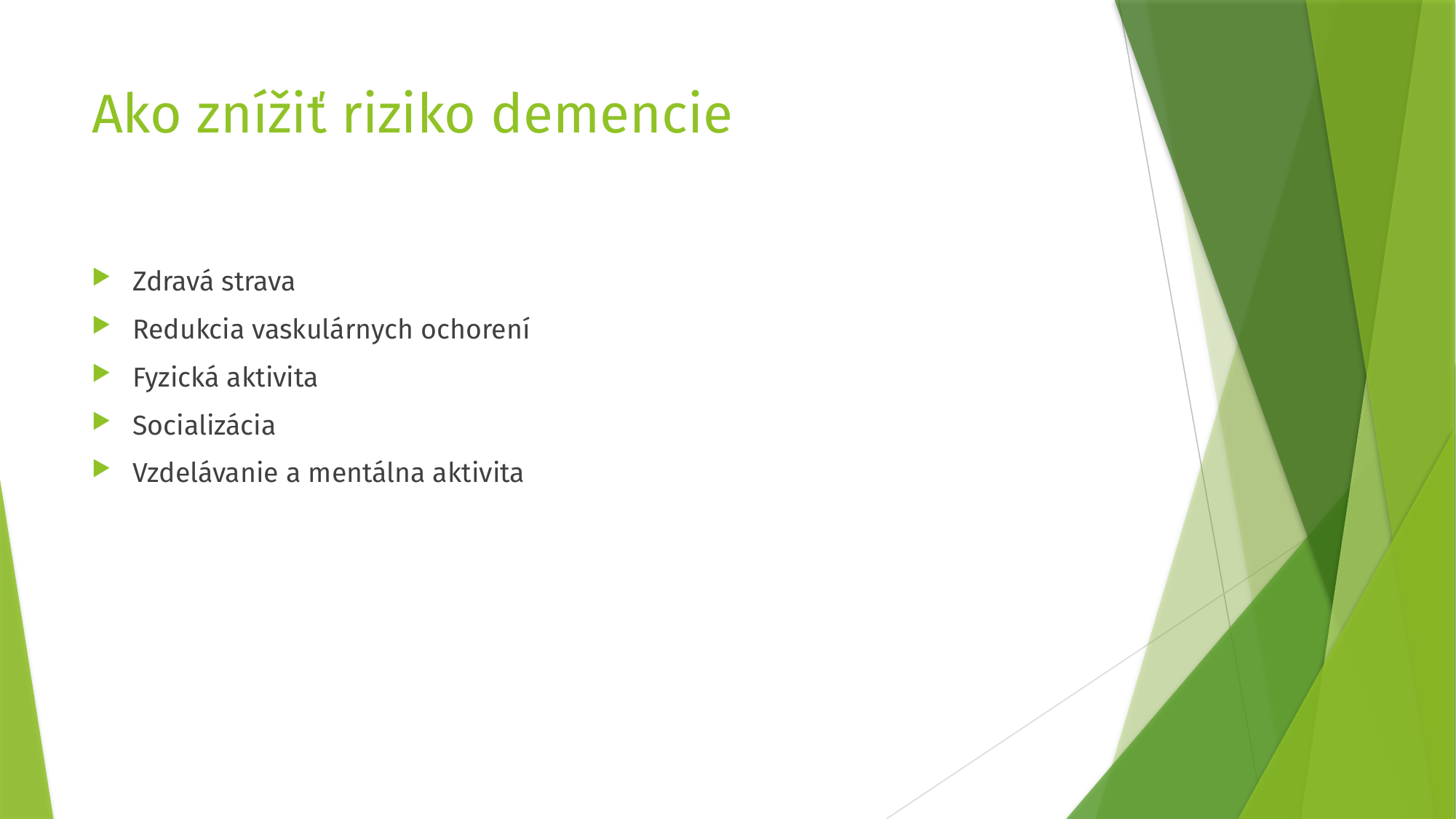

# Ako znížiť riziko demencie
Zdravá strava
Redukcia vaskulárnych ochorení
Fyzická aktivita
Socializácia
Vzdelávanie a mentálna aktivita